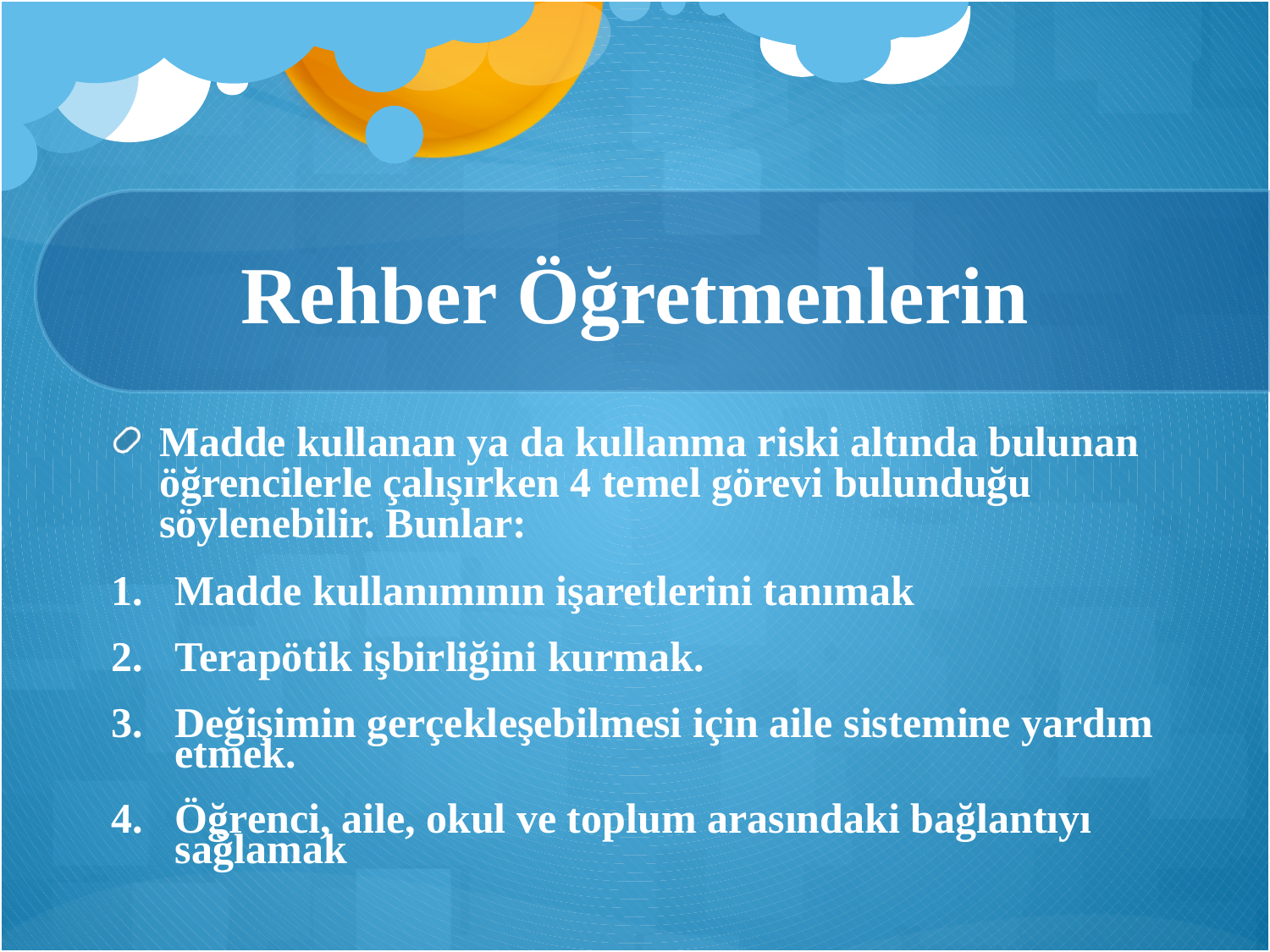

# Rehber Öğretmenlerin
Madde kullanan ya da kullanma riski altında bulunan öğrencilerle çalışırken 4 temel görevi bulunduğu söylenebilir. Bunlar:
Madde kullanımının işaretlerini tanımak
Terapötik işbirliğini kurmak.
Değişimin gerçekleşebilmesi için aile sistemine yardım etmek.
Öğrenci, aile, okul ve toplum arasındaki bağlantıyı sağlamak